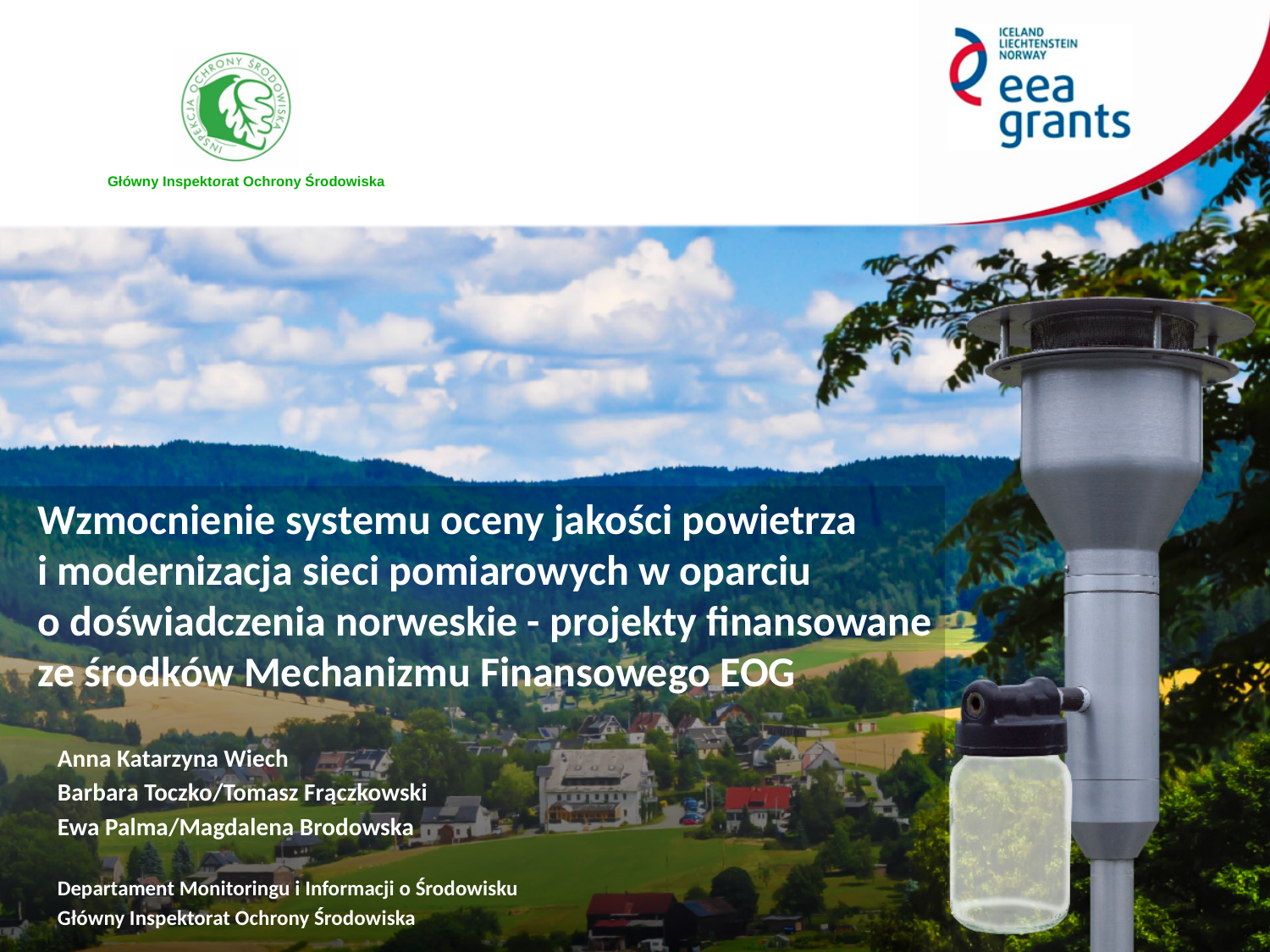

Wzmocnienie systemu oceny jakości powietrza
i modernizacja sieci pomiarowych w oparciu
o doświadczenia norweskie - projekty finansowane ze środków Mechanizmu Finansowego EOG
Anna Katarzyna Wiech
Barbara Toczko/Tomasz Frączkowski
Ewa Palma/Magdalena Brodowska

Departament Monitoringu i Informacji o Środowisku
Główny Inspektorat Ochrony Środowiska